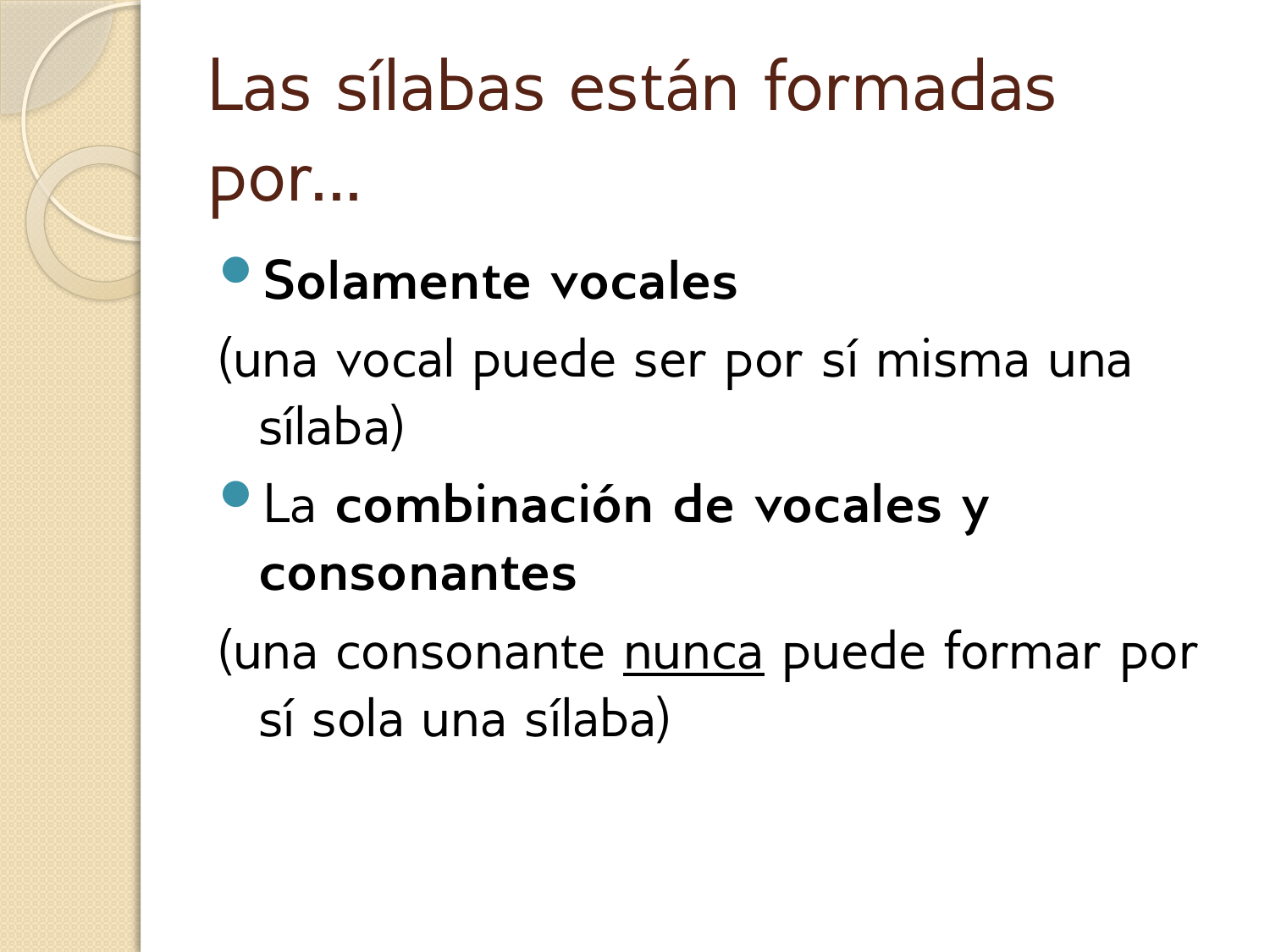

# Las sílabas están formadas por...
Solamente vocales
(una vocal puede ser por sí misma una sílaba)
La combinación de vocales y consonantes
(una consonante nunca puede formar por sí sola una sílaba)